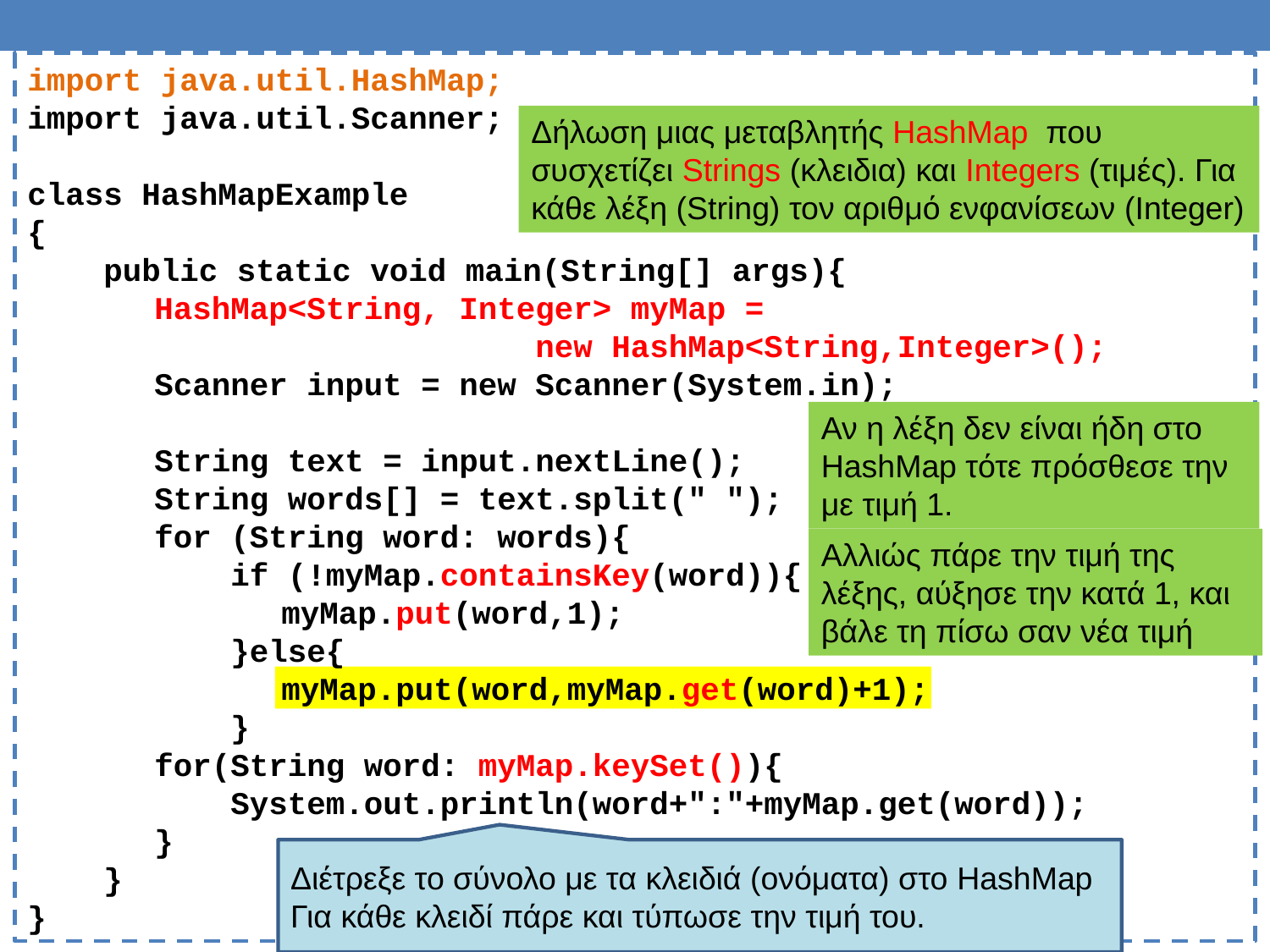

import java.util.HashMap;
import java.util.Scanner;

class HashMapExample
{
    public static void main(String[] args){
	HashMap<String, Integer> myMap =
				new HashMap<String,Integer>();
	Scanner input = new Scanner(System.in);

	String text = input.nextLine();
	String words[] = text.split(" ");
	for (String word: words){
	    if (!myMap.containsKey(word)){
		myMap.put(word,1);
	    }else{
		myMap.put(word,myMap.get(word)+1);
	    }
	for(String word: myMap.keySet()){
	    System.out.println(word+":"+myMap.get(word));
	}
    }
}
Δήλωση μιας μεταβλητής HashMap  που συσχετίζει Strings (κλειδια) και Integers (τιμές). Για κάθε λέξη (String) τον αριθμό ενφανίσεων (Integer)
Αν η λέξη δεν είναι ήδη στο HashMap τότε πρόσθεσε την με τιμή 1.
Αλλιώς πάρε την τιμή της λέξης, αύξησε την κατά 1, και βάλε τη πίσω σαν νέα τιμή

Διέτρεξε το σύνολο με τα κλειδιά (ονόματα) στο HashMap
Για κάθε κλειδί πάρε και τύπωσε την τιμή του.